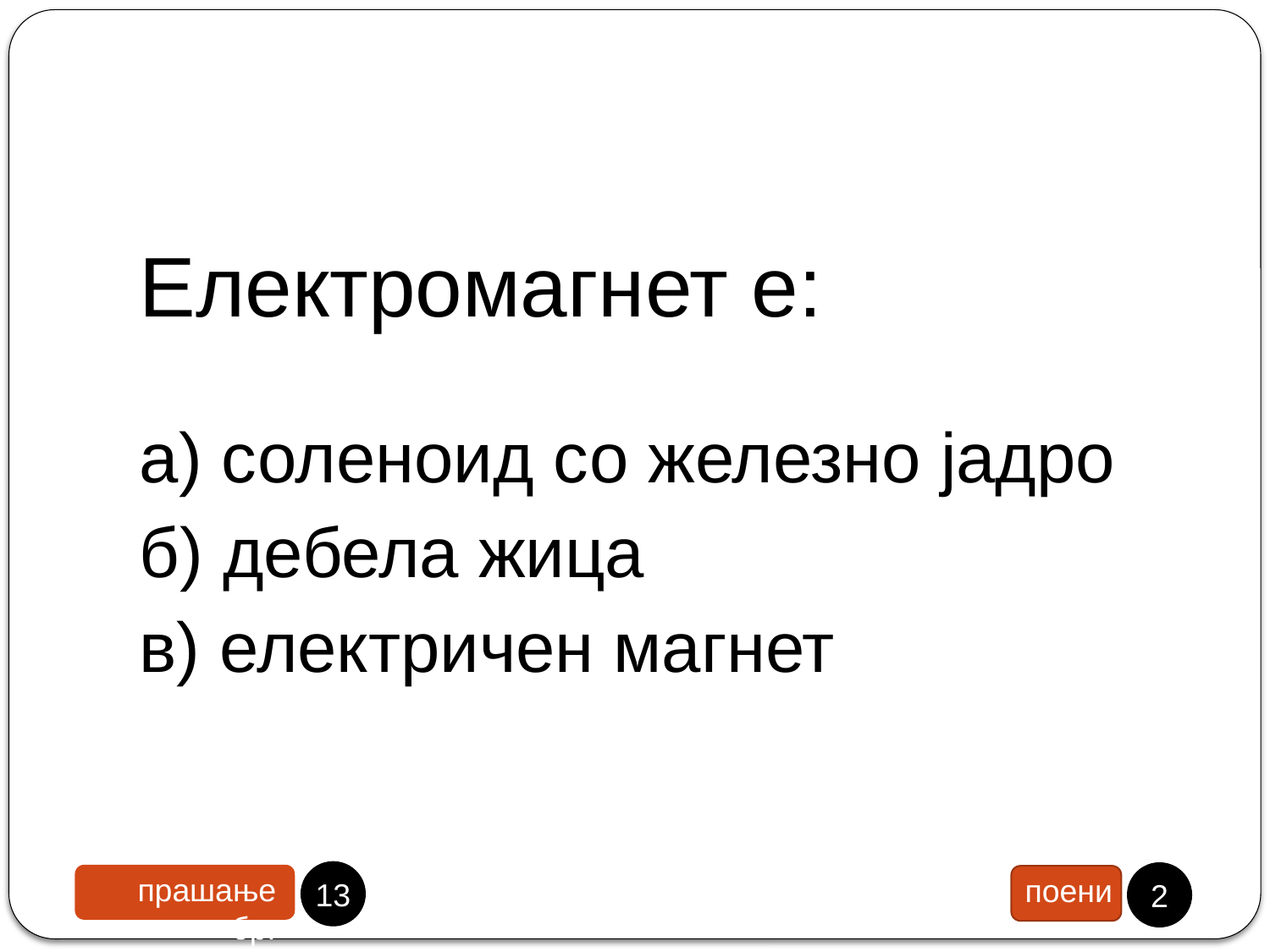

# Електромагнет е:
а) соленоид со железно јадро
б) дебела жица
в) електричен магнет
13
2
прашање бр.

поени